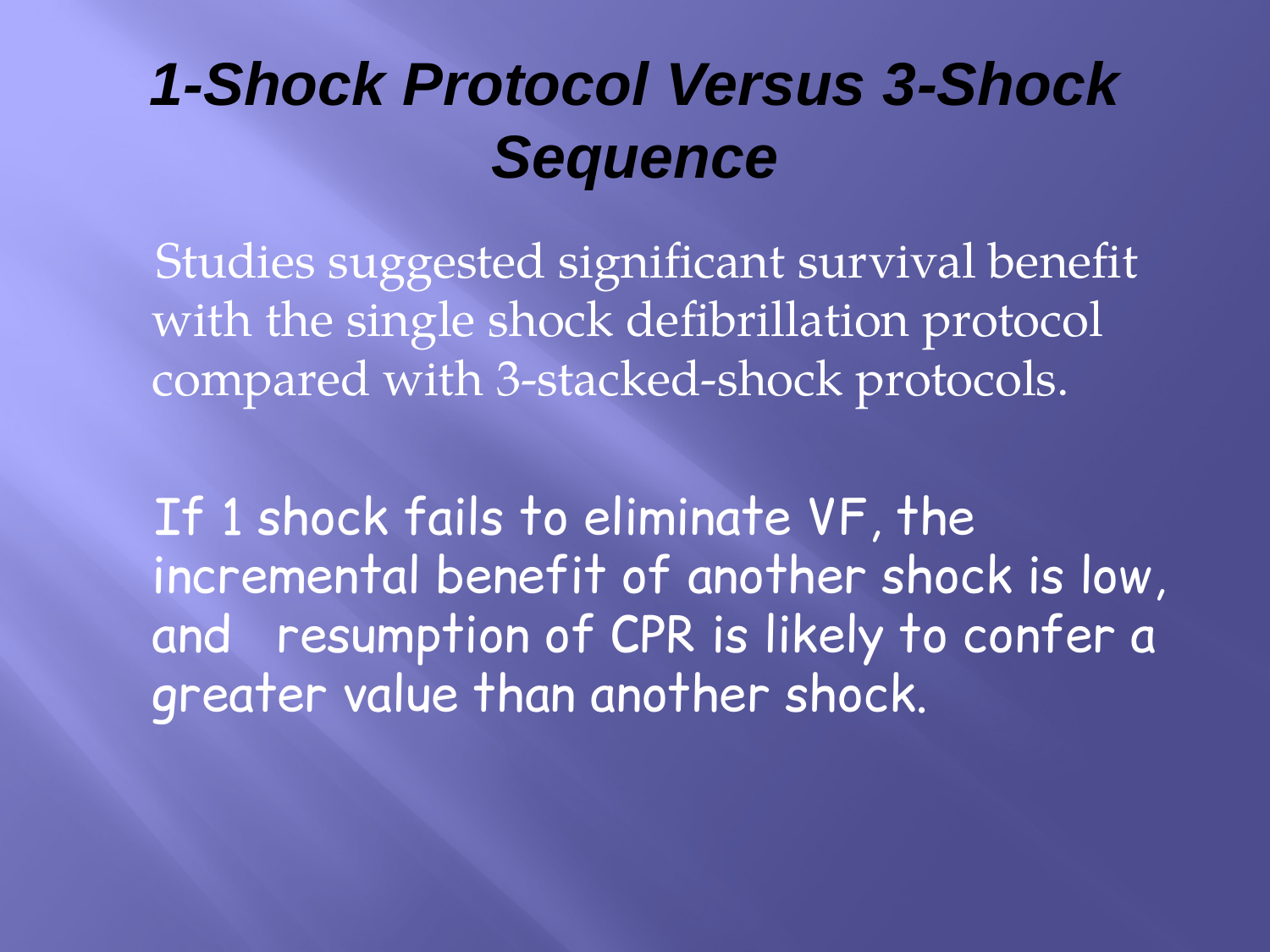

# 1-Shock Protocol Versus 3-Shock Sequence
     Studies suggested significant survival benefit with the single shock defibrillation protocol compared with 3-stacked-shock protocols.

    If 1 shock fails to eliminate VF, the incremental benefit of another shock is low, and   resumption of CPR is likely to confer a greater value than another shock.